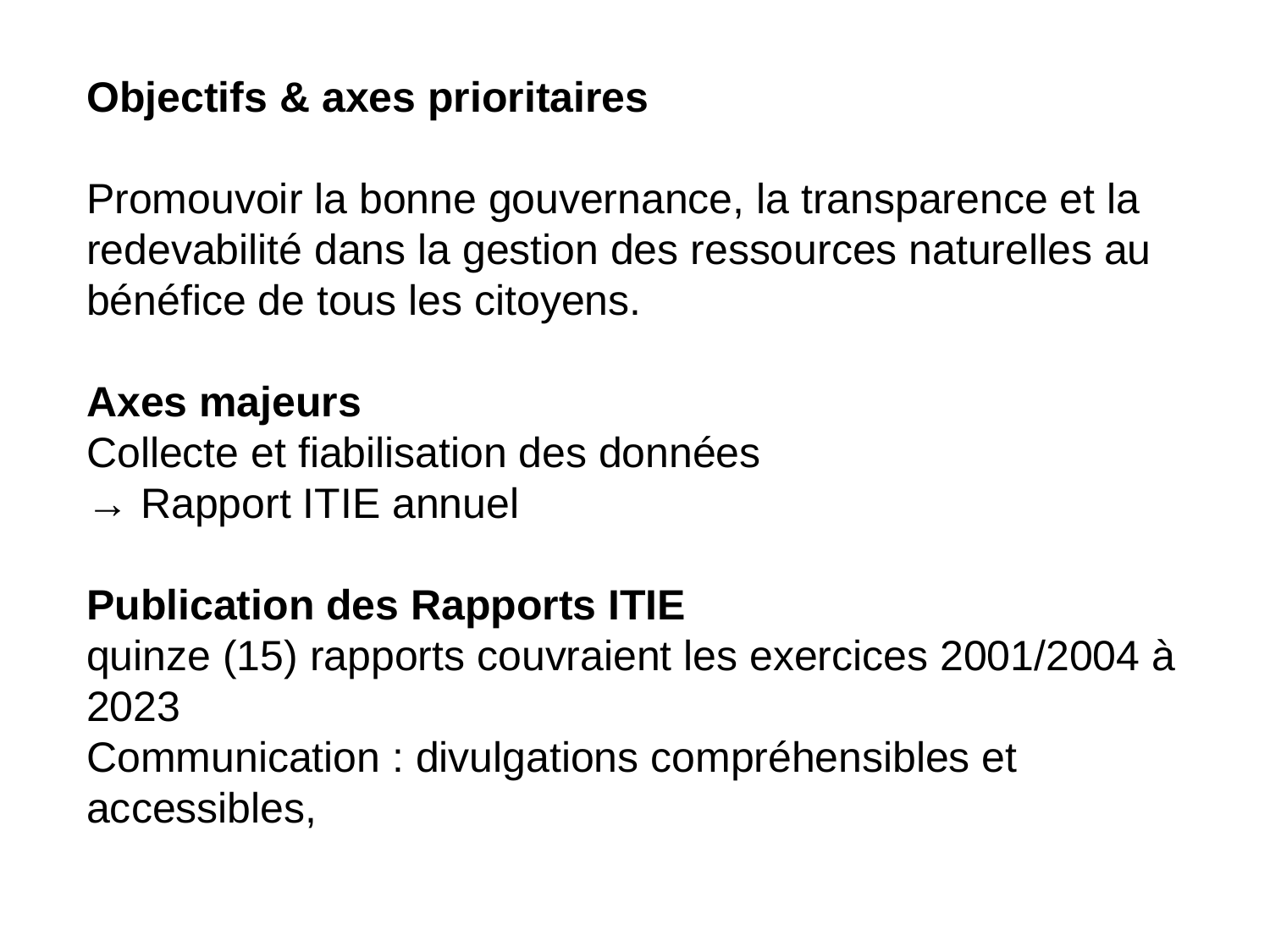

Objectifs & axes prioritaires

Promouvoir la bonne gouvernance, la transparence et la redevabilité dans la gestion des ressources naturelles au bénéfice de tous les citoyens.

Axes majeurs
Collecte et fiabilisation des données
→ Rapport ITIE annuel

Publication des Rapports ITIE
quinze (15) rapports couvraient les exercices 2001/2004 à 2023
Communication : divulgations compréhensibles et accessibles,